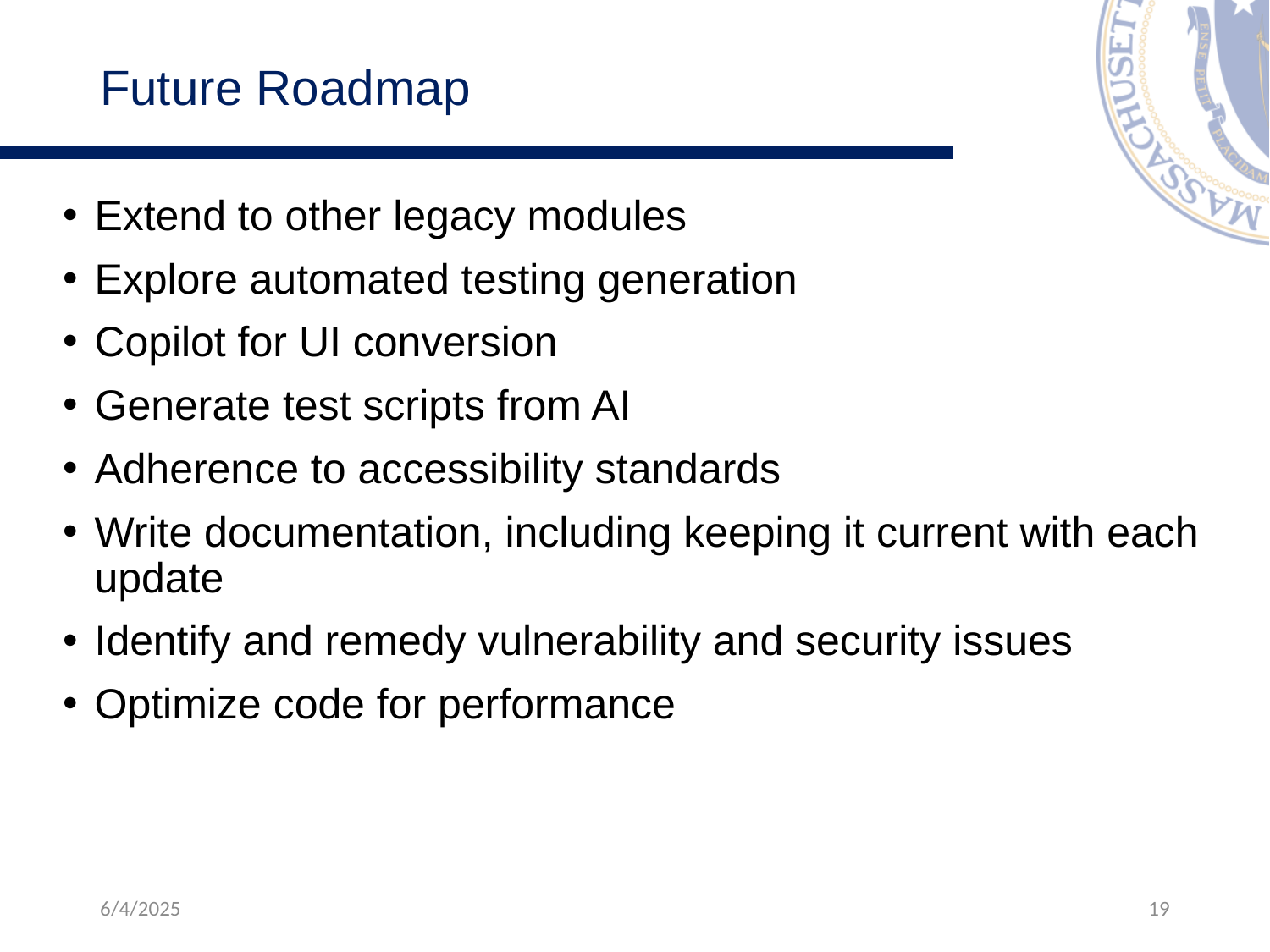

# Future Roadmap
Extend to other legacy modules
Explore automated testing generation
Copilot for UI conversion
Generate test scripts from AI
Adherence to accessibility standards
Write documentation, including keeping it current with each update
Identify and remedy vulnerability and security issues
Optimize code for performance
6/4/2025
19